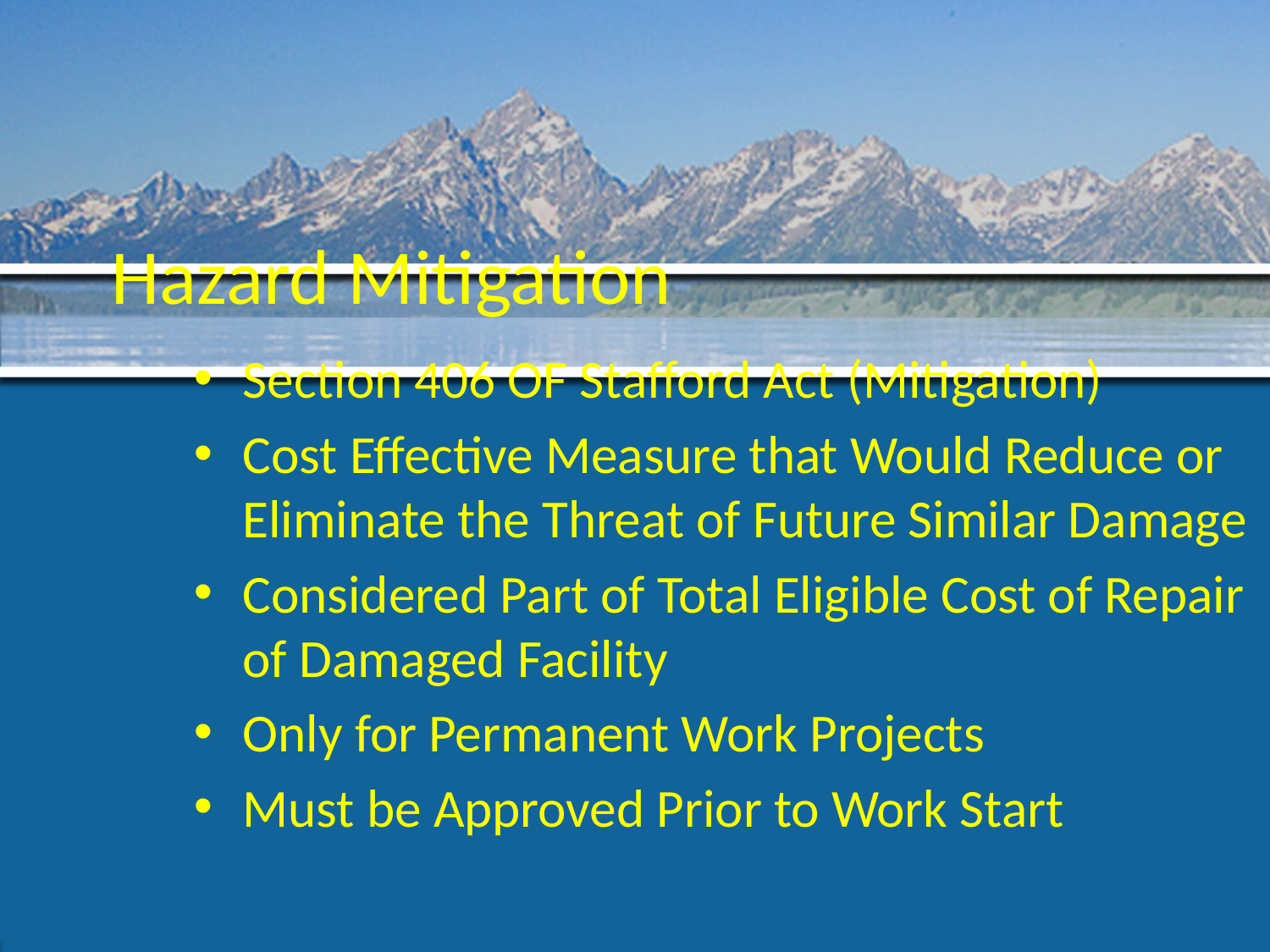

# Hazard Mitigation
Section 406 OF Stafford Act (Mitigation)
Cost Effective Measure that Would Reduce or Eliminate the Threat of Future Similar Damage
Considered Part of Total Eligible Cost of Repair of Damaged Facility
Only for Permanent Work Projects
Must be Approved Prior to Work Start